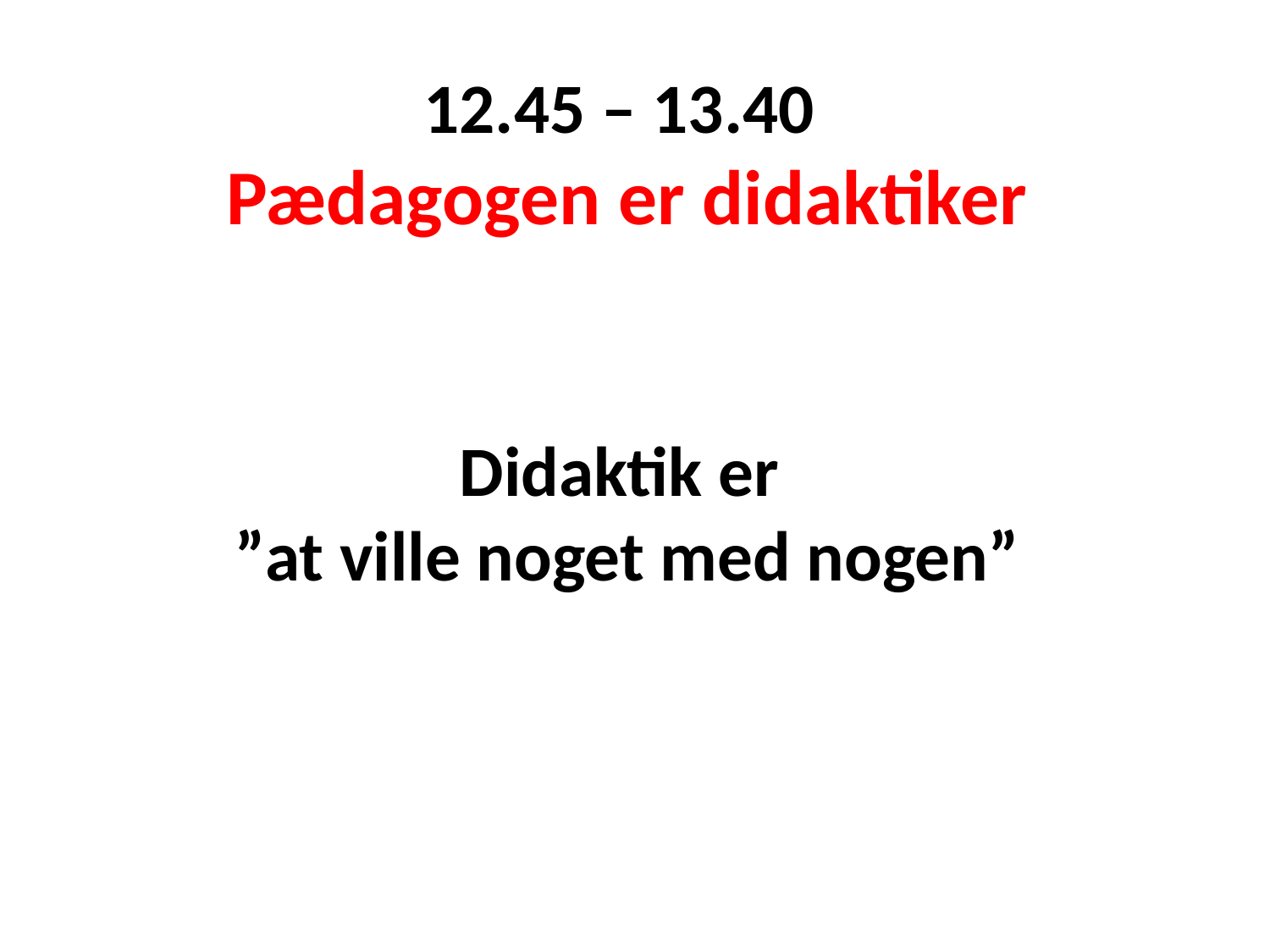

12.45 – 13.40
Pædagogen er didaktiker

Didaktik er
”at ville noget med nogen”